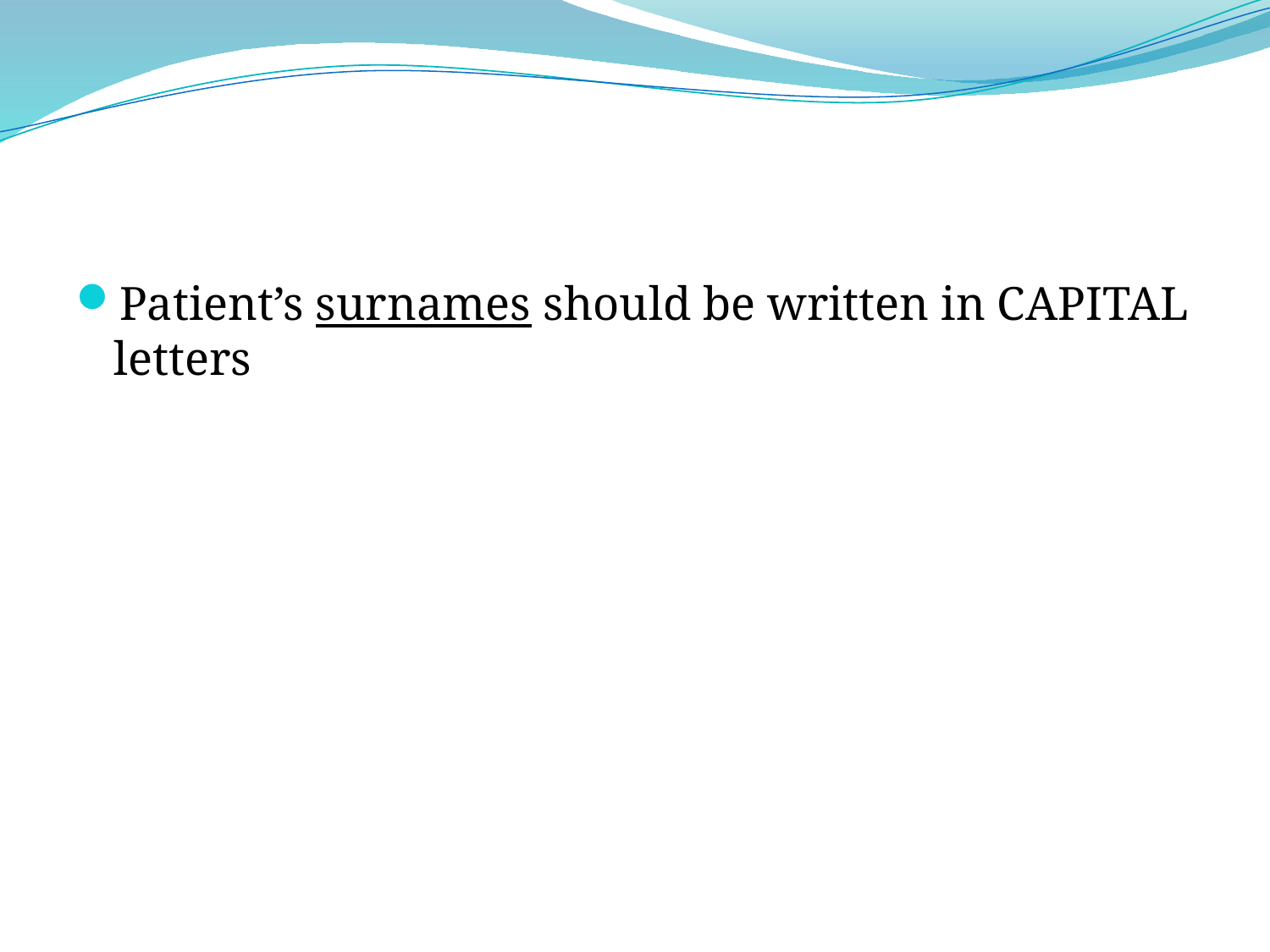

#
Patient’s surnames should be written in CAPITAL letters